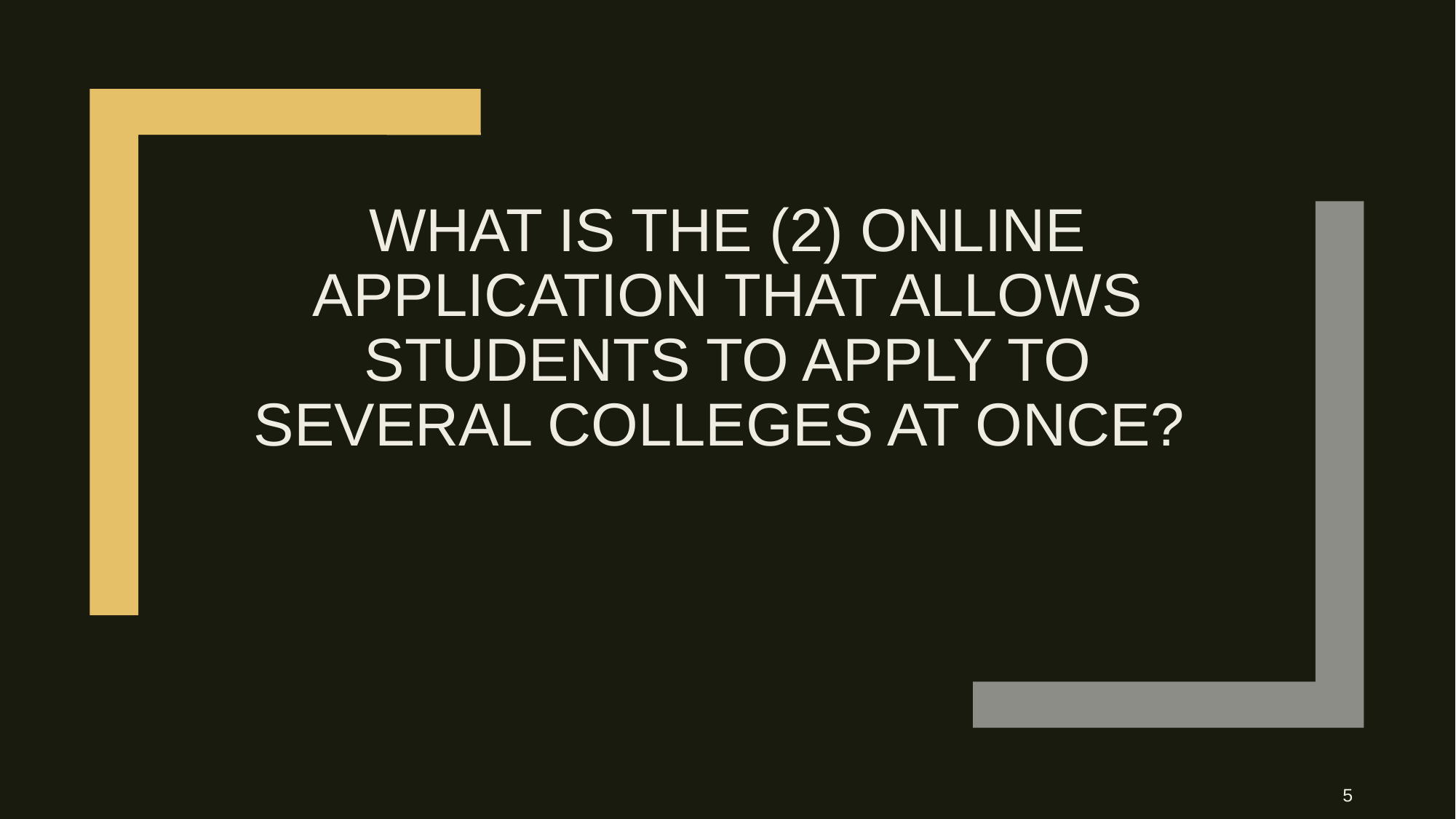

# What is the (2) online application that allows students to apply to several colleges at once?
5